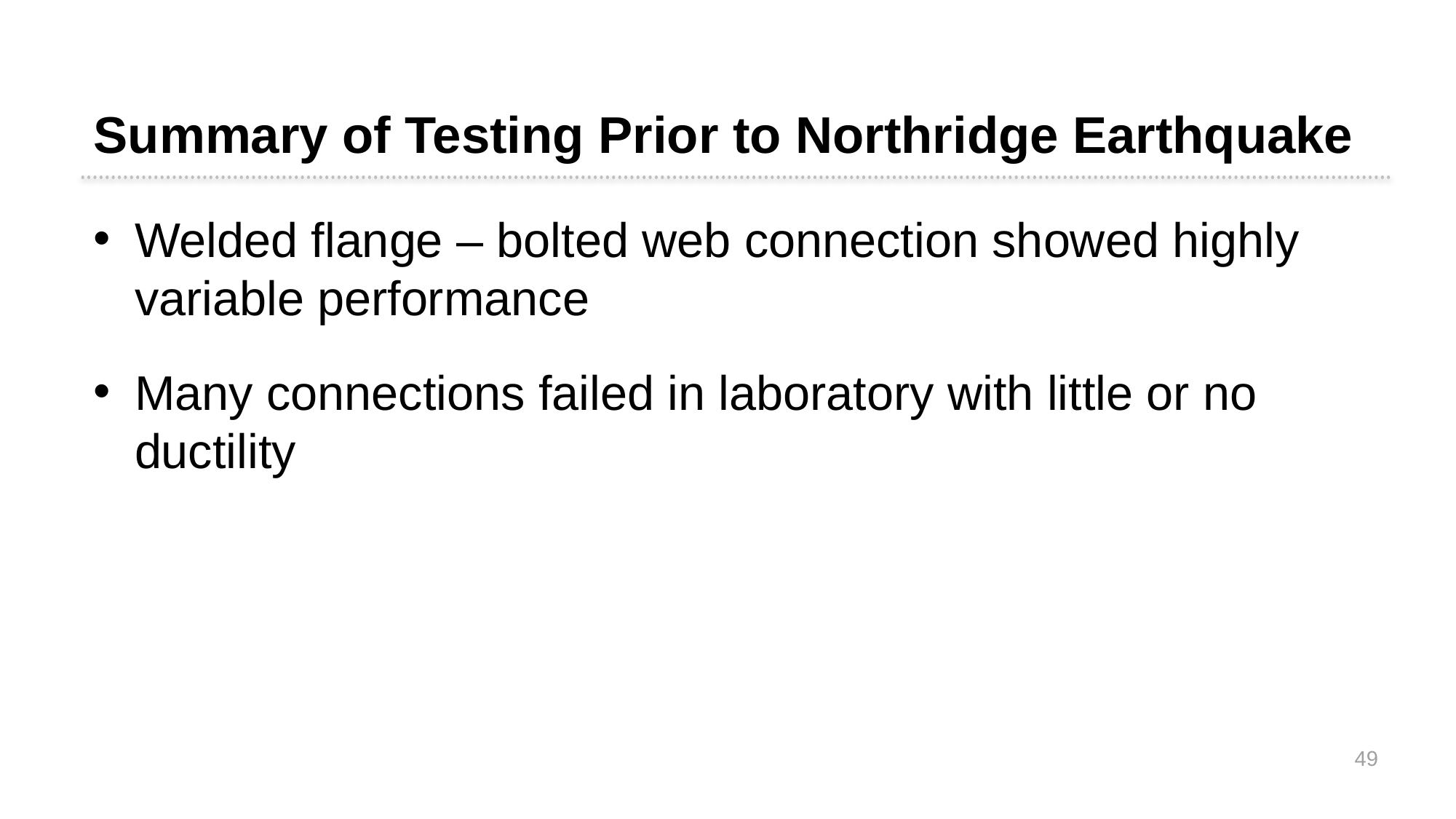

Summary of Testing Prior to Northridge Earthquake
Welded flange – bolted web connection showed highly variable performance
Many connections failed in laboratory with little or no ductility

49